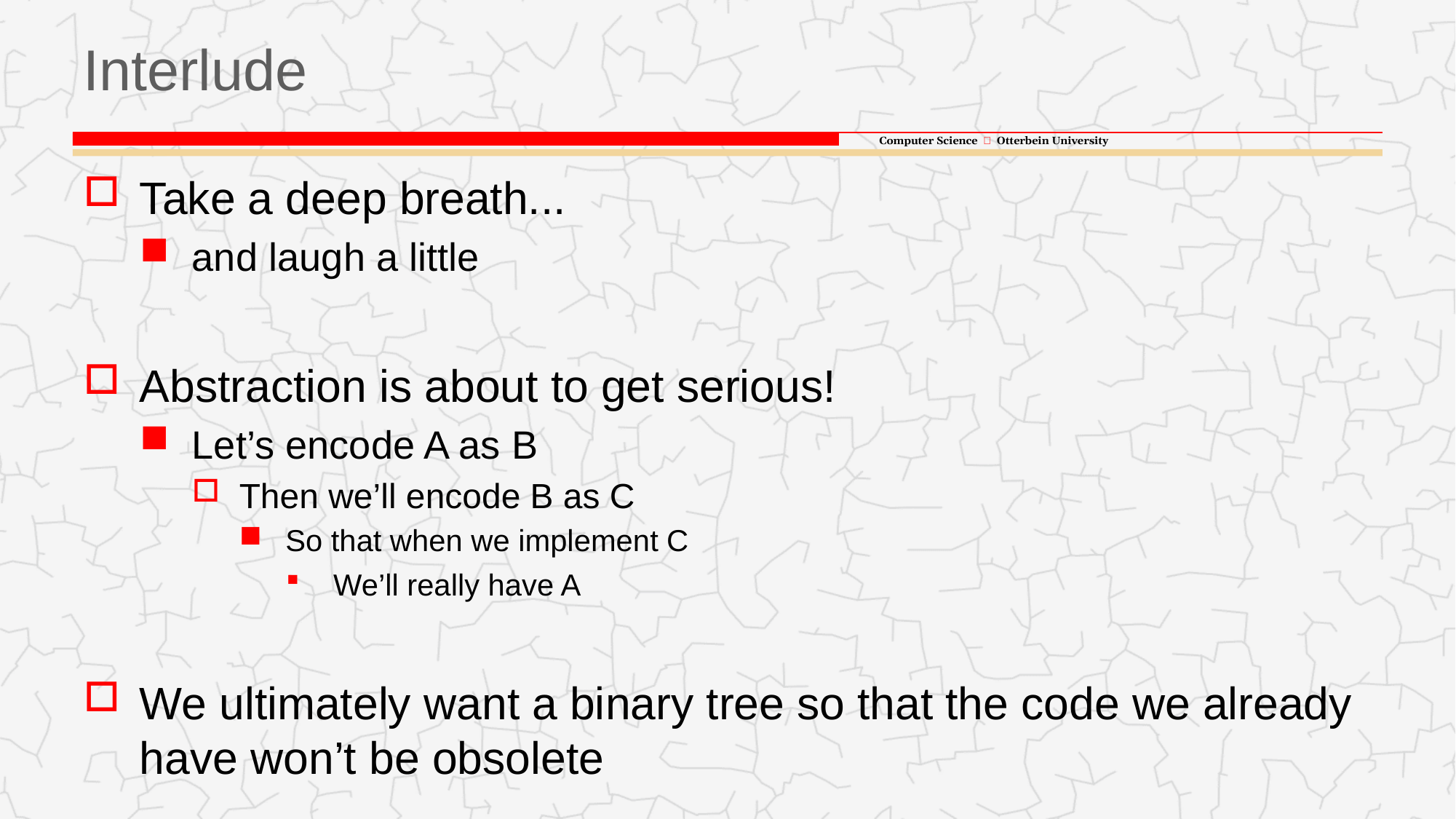

# Interlude
Take a deep breath...
and laugh a little

Abstraction is about to get serious!
Let’s encode A as B
Then we’ll encode B as C
So that when we implement C
We’ll really have A

We ultimately want a binary tree so that the code we already have won’t be obsolete